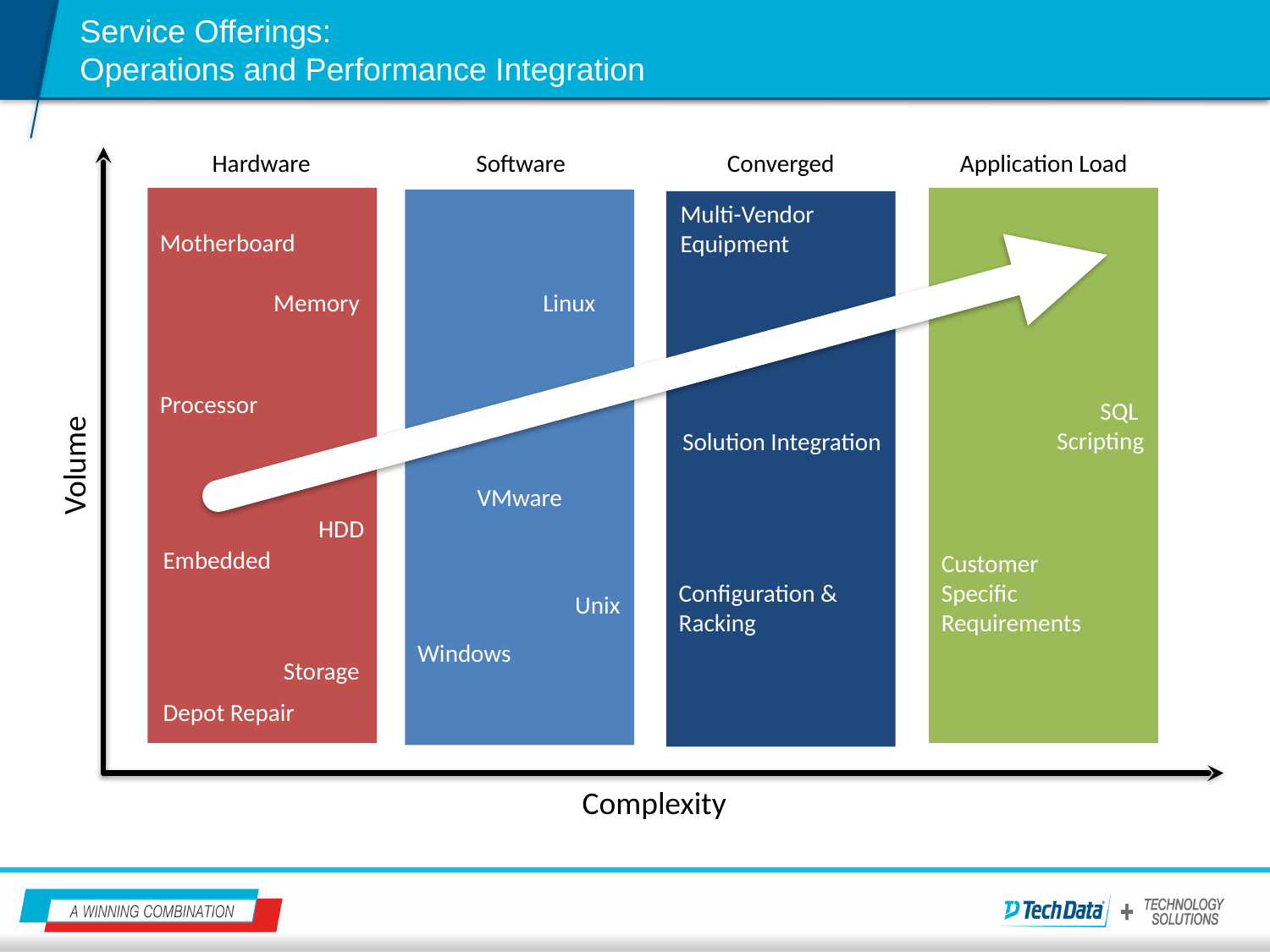

# Service Offerings: Operations and Performance Integration
Hardware
Software
Converged
Application Load

Multi-Vendor Equipment
Motherboard
Memory
Linux
Processor
SQL
Scripting
Solution Integration
Volume
VMware
HDD
Embedded
Customer
Specific Requirements
Configuration & Racking
Unix
Windows
Storage
Depot Repair
Complexity